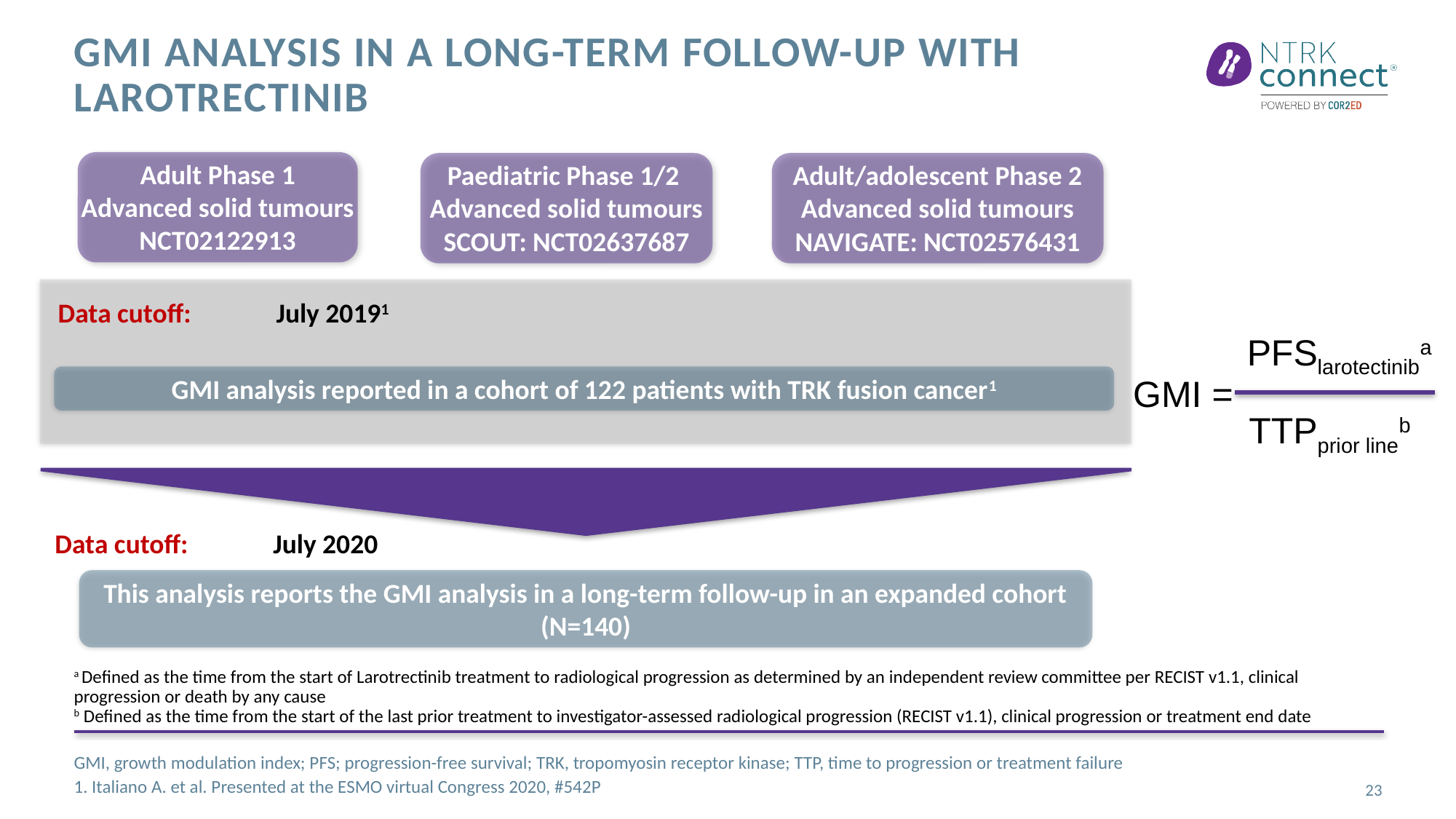

# GMI analysis in a long-term follow-up with larotrectinib
Adult Phase 1
Advanced solid tumours
NCT02122913

Paediatric Phase 1/2
Advanced solid tumours
SCOUT: NCT02637687

Adult/adolescent Phase 2
Advanced solid tumours
NAVIGATE: NCT02576431

Data cutoff:	July 20191
PFSlarotectiniba
GMI =

GMI analysis reported in a cohort of 122 patients with TRK fusion cancer1
TTPprior lineb

Data cutoff:	July 2020

This analysis reports the GMI analysis in a long-term follow-up in an expanded cohort (N=140)
a Defined as the time from the start of Larotrectinib treatment to radiological progression as determined by an independent review committee per RECIST v1.1, clinical progression or death by any cause
b Defined as the time from the start of the last prior treatment to investigator-assessed radiological progression (RECIST v1.1), clinical progression or treatment end date
GMI, growth modulation index; PFS; progression-free survival; TRK, tropomyosin receptor kinase; TTP, time to progression or treatment failure
1. Italiano A. et al. Presented at the ESMO virtual Congress 2020, #542P
23